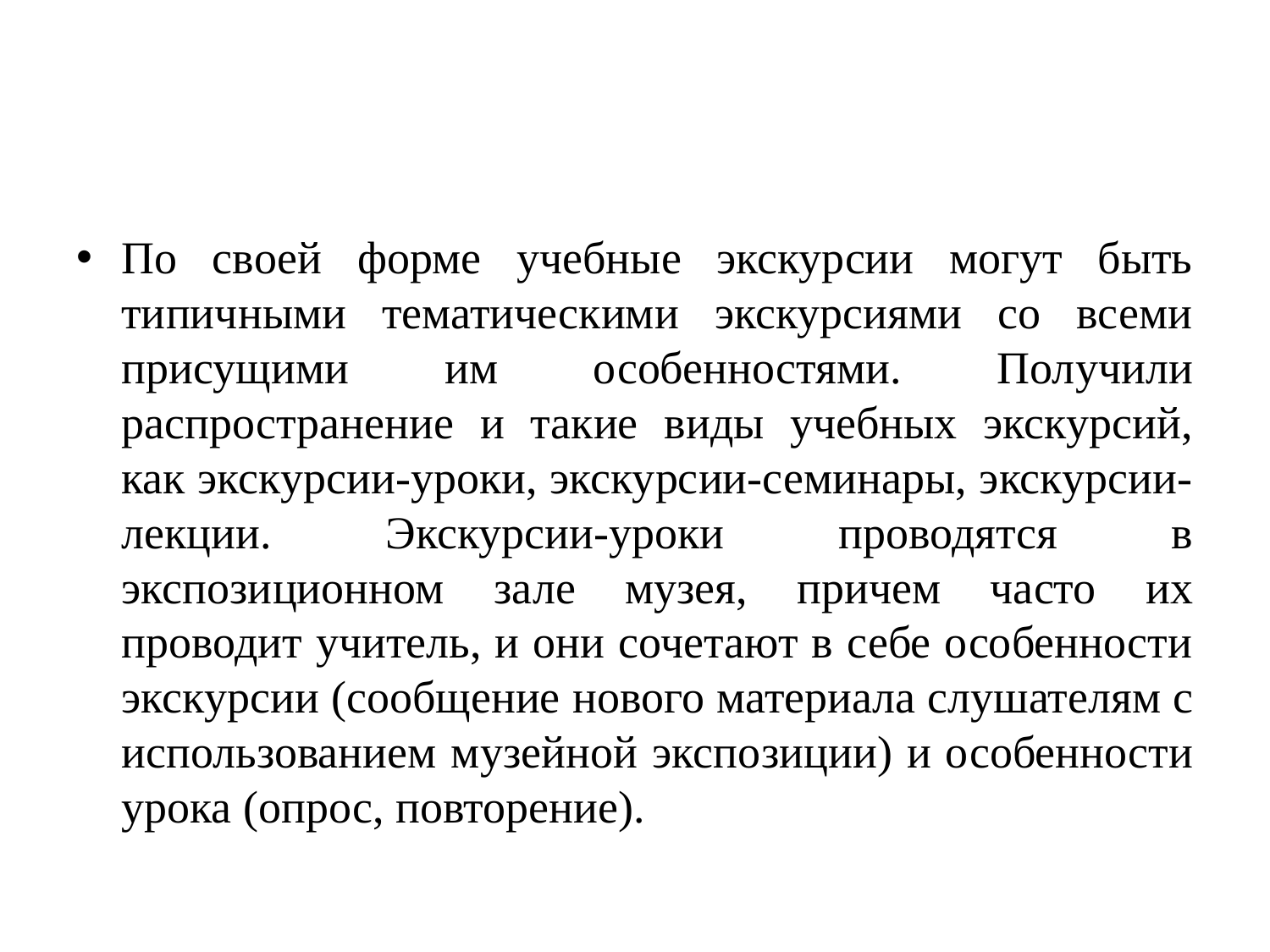

#
По своей форме учебные экскурсии могут быть типичными тематическими экскурсиями со всеми присущими им особенностями. Получили распространение и такие виды учебных экскурсий, как экскурсии-уроки, экскурсии-семинары, экскурсии-лекции. Экскурсии-уроки проводятся в экспозиционном зале музея, причем часто их проводит учитель, и они сочетают в себе особенности экскурсии (сообщение нового ма­териала слушателям с использованием музейной экспо­зиции) и особенности урока (опрос, повторение).